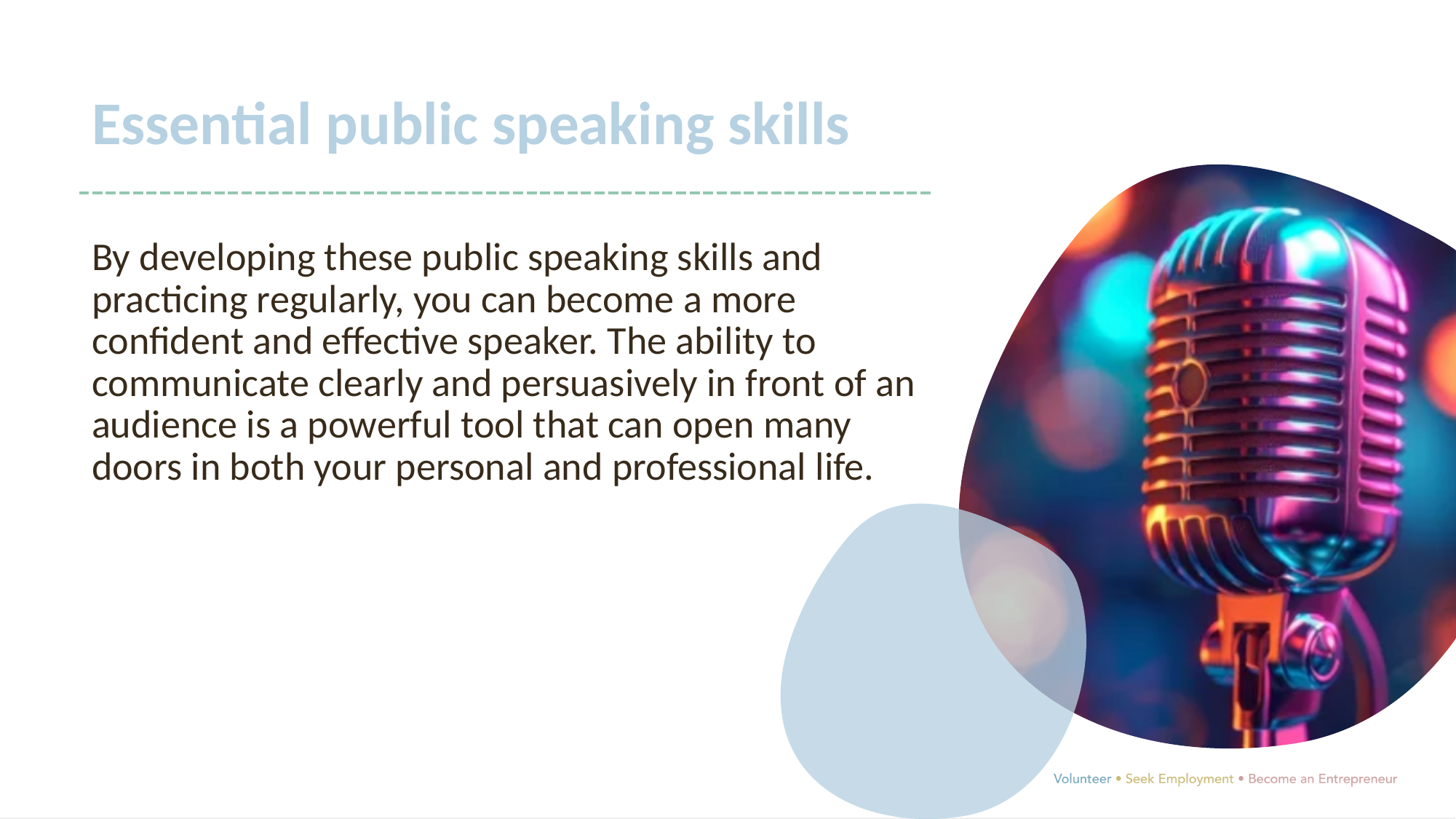

Essential public speaking skills

By developing these public speaking skills and practicing regularly, you can become a more confident and effective speaker. The ability to communicate clearly and persuasively in front of an audience is a powerful tool that can open many doors in both your personal and professional life.